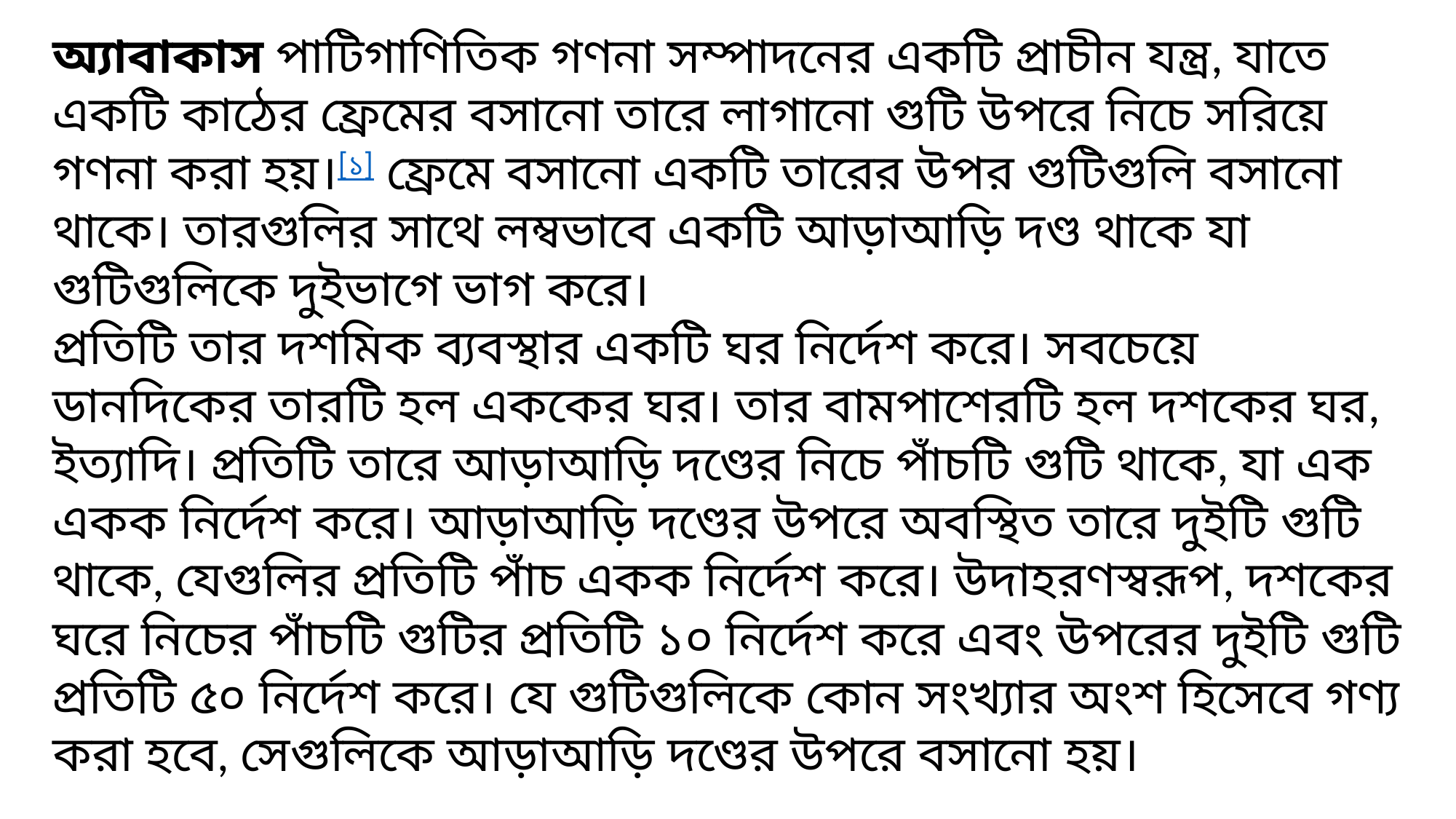

অ্যাবাকাস পাটিগাণিতিক গণনা সম্পাদনের একটি প্রাচীন যন্ত্র, যাতে একটি কাঠের ফ্রেমের বসানো তারে লাগানো গুটি উপরে নিচে সরিয়ে গণনা করা হয়।[১] ফ্রেমে বসানো একটি তারের উপর গুটিগুলি বসানো থাকে। তারগুলির সাথে লম্বভাবে একটি আড়াআড়ি দণ্ড থাকে যা গুটিগুলিকে দুইভাগে ভাগ করে।
প্রতিটি তার দশমিক ব্যবস্থার একটি ঘর নির্দেশ করে। সবচেয়ে ডানদিকের তারটি হল এককের ঘর। তার বামপাশেরটি হল দশকের ঘর, ইত্যাদি। প্রতিটি তারে আড়াআড়ি দণ্ডের নিচে পাঁচটি গুটি থাকে, যা এক একক নির্দেশ করে। আড়াআড়ি দণ্ডের উপরে অবস্থিত তারে দুইটি গুটি থাকে, যেগুলির প্রতিটি পাঁচ একক নির্দেশ করে। উদাহরণস্বরূপ, দশকের ঘরে নিচের পাঁচটি গুটির প্রতিটি ১০ নির্দেশ করে এবং উপরের দুইটি গুটি প্রতিটি ৫০ নির্দেশ করে। যে গুটিগুলিকে কোন সংখ্যার অংশ হিসেবে গণ্য করা হবে, সেগুলিকে আড়াআড়ি দণ্ডের উপরে বসানো হয়।